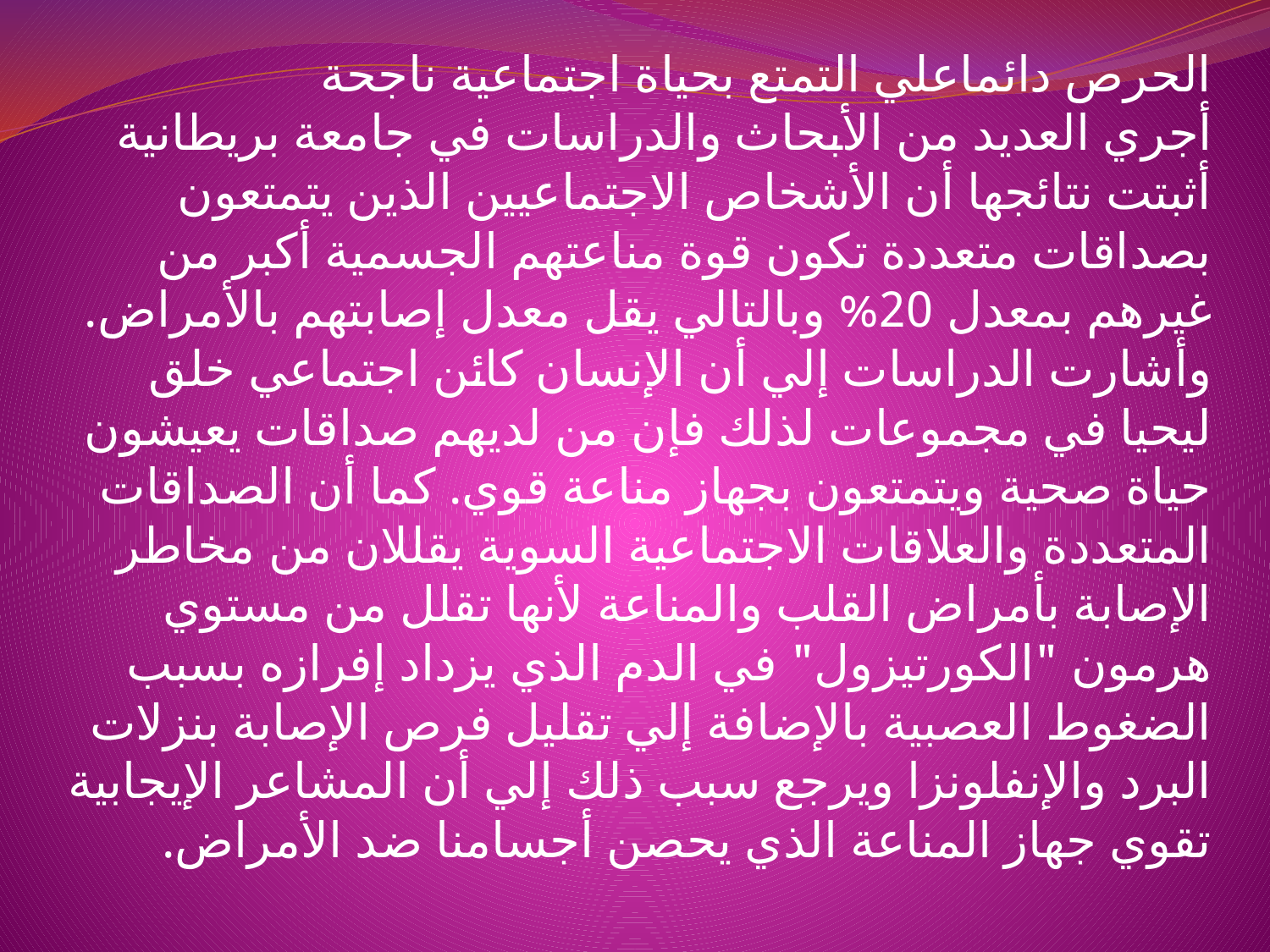

الحرص دائماعلي التمتع بحياة اجتماعية ناجحة 
أجري العديد من الأبحاث والدراسات في جامعة بريطانية أثبتت نتائجها أن الأشخاص الاجتماعيين الذين يتمتعون بصداقات متعددة تكون قوة مناعتهم الجسمية أكبر من غيرهم بمعدل 20% وبالتالي يقل معدل إصابتهم بالأمراض. وأشارت الدراسات إلي أن الإنسان كائن اجتماعي ‏خلق ليحيا في مجموعات‏‏ لذلك فإن من لديهم صداقات يعيشون حياة صحية ويتمتعون بجهاز مناعة قوي. كما أن الصداقات المتعددة والعلاقات الاجتماعية السوية يقللان من مخاطر الإصابة بأمراض القلب والمناعة لأنها تقلل من مستوي هرمون "الكورتيزول" في الدم الذي يزداد إفرازه بسبب الضغوط العصبية‏ بالإضافة إلي تقليل فرص الإصابة بنزلات البرد والإنفلونزا ويرجع سبب ذلك إلي أن المشاعر الإيجابية تقوي جهاز المناعة‏ الذي يحصن أجسامنا ضد الأمراض.